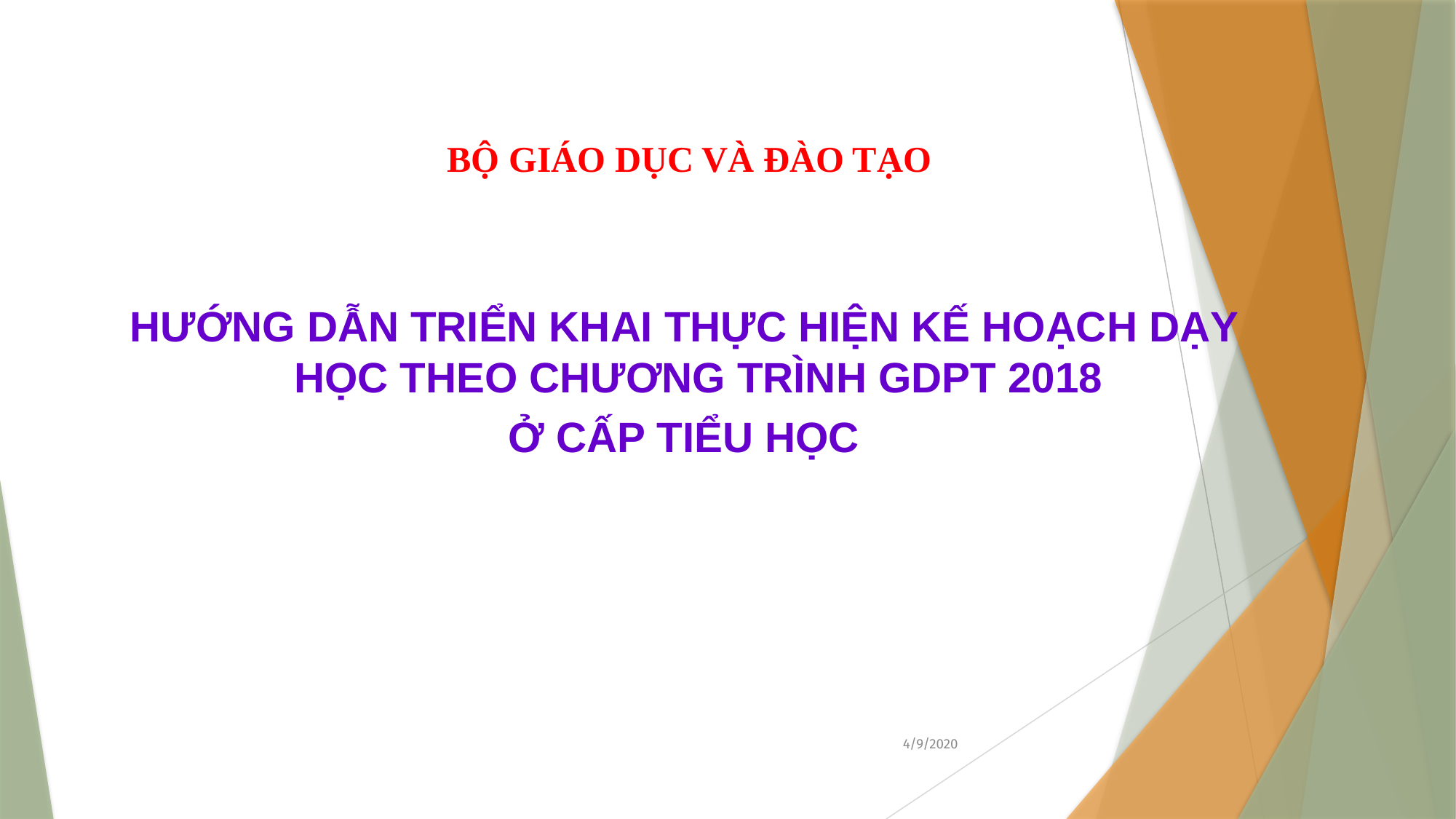

BỘ GIÁO DỤC VÀ ĐÀO TẠO

HƯỚNG DẪN TRIỂN KHAI THỰC HIỆN KẾ HOẠCH DẠY HỌC THEO CHƯƠNG TRÌNH GDPT 2018
Ở CẤP TIỂU HỌC
4/9/2020